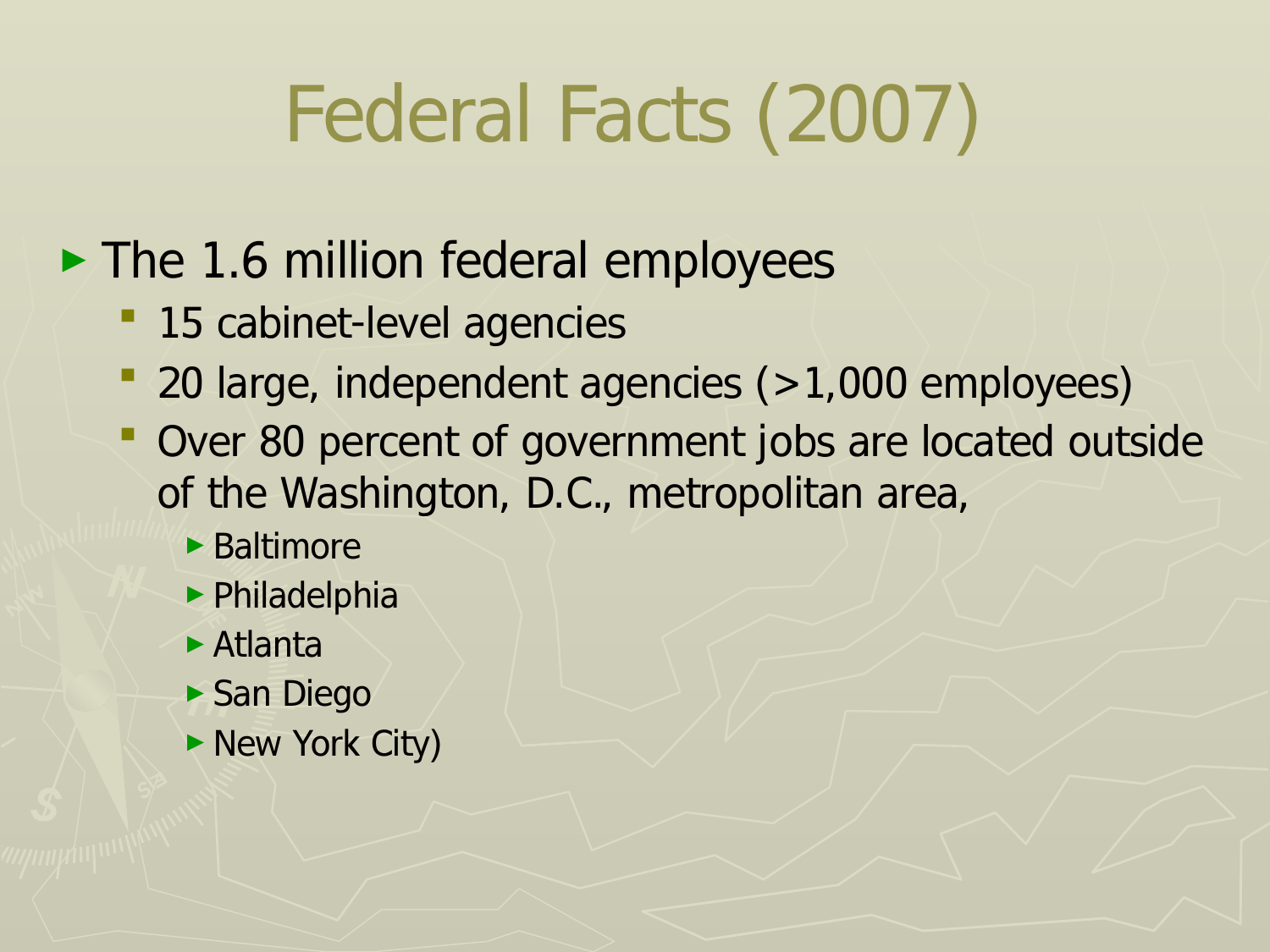

# Federal Facts (2007)
The 1.6 million federal employees
15 cabinet-level agencies
20 large, independent agencies (>1,000 employees)
Over 80 percent of government jobs are located outside of the Washington, D.C., metropolitan area,
Baltimore
Philadelphia
Atlanta
San Diego
New York City)